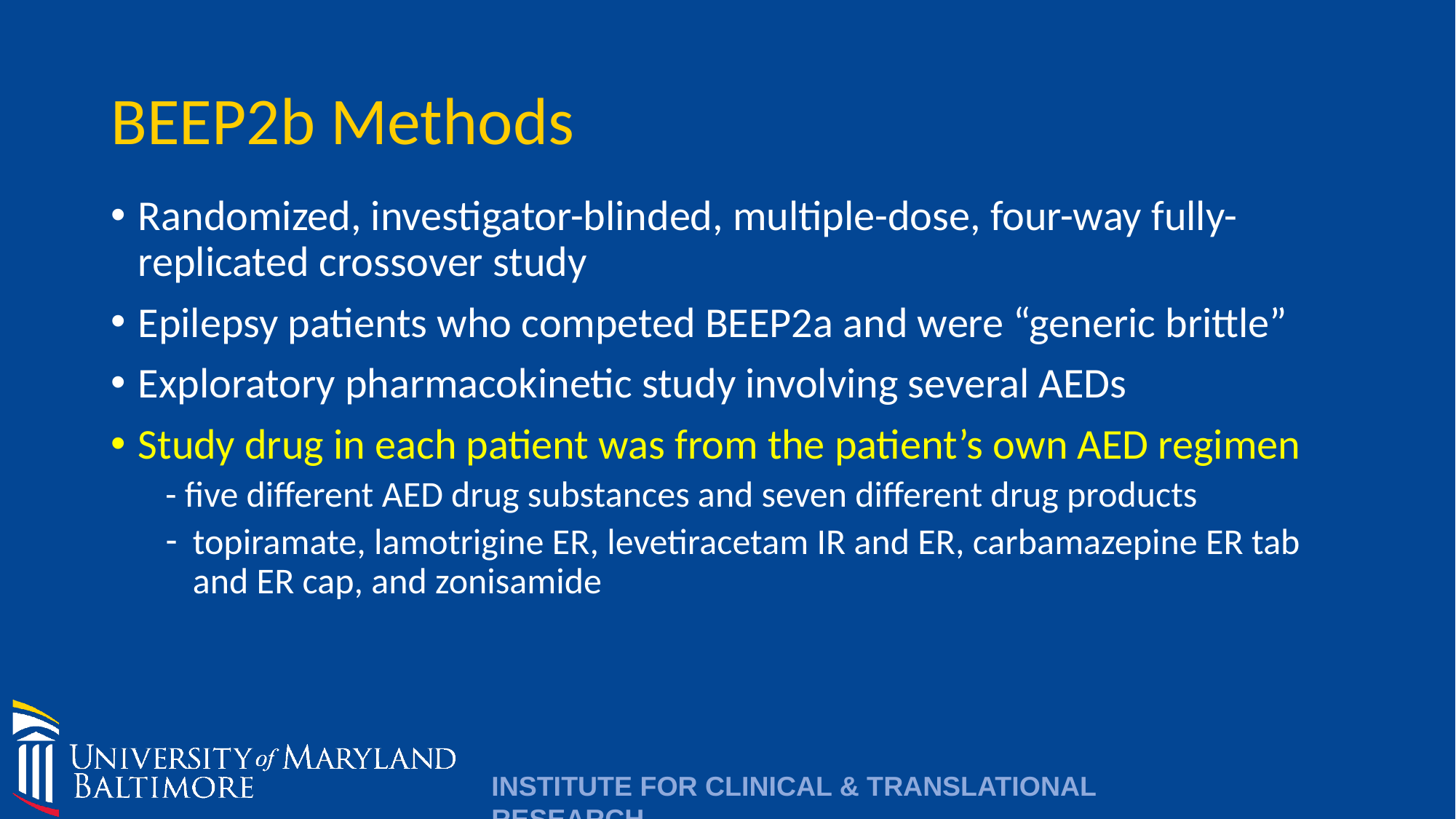

# BEEP2b Methods
Randomized, investigator-blinded, multiple-dose, four-way fully-replicated crossover study
Epilepsy patients who competed BEEP2a and were “generic brittle”
Exploratory pharmacokinetic study involving several AEDs
Study drug in each patient was from the patient’s own AED regimen
- five different AED drug substances and seven different drug products
topiramate, lamotrigine ER, levetiracetam IR and ER, carbamazepine ER tab   and ER cap, and zonisamide